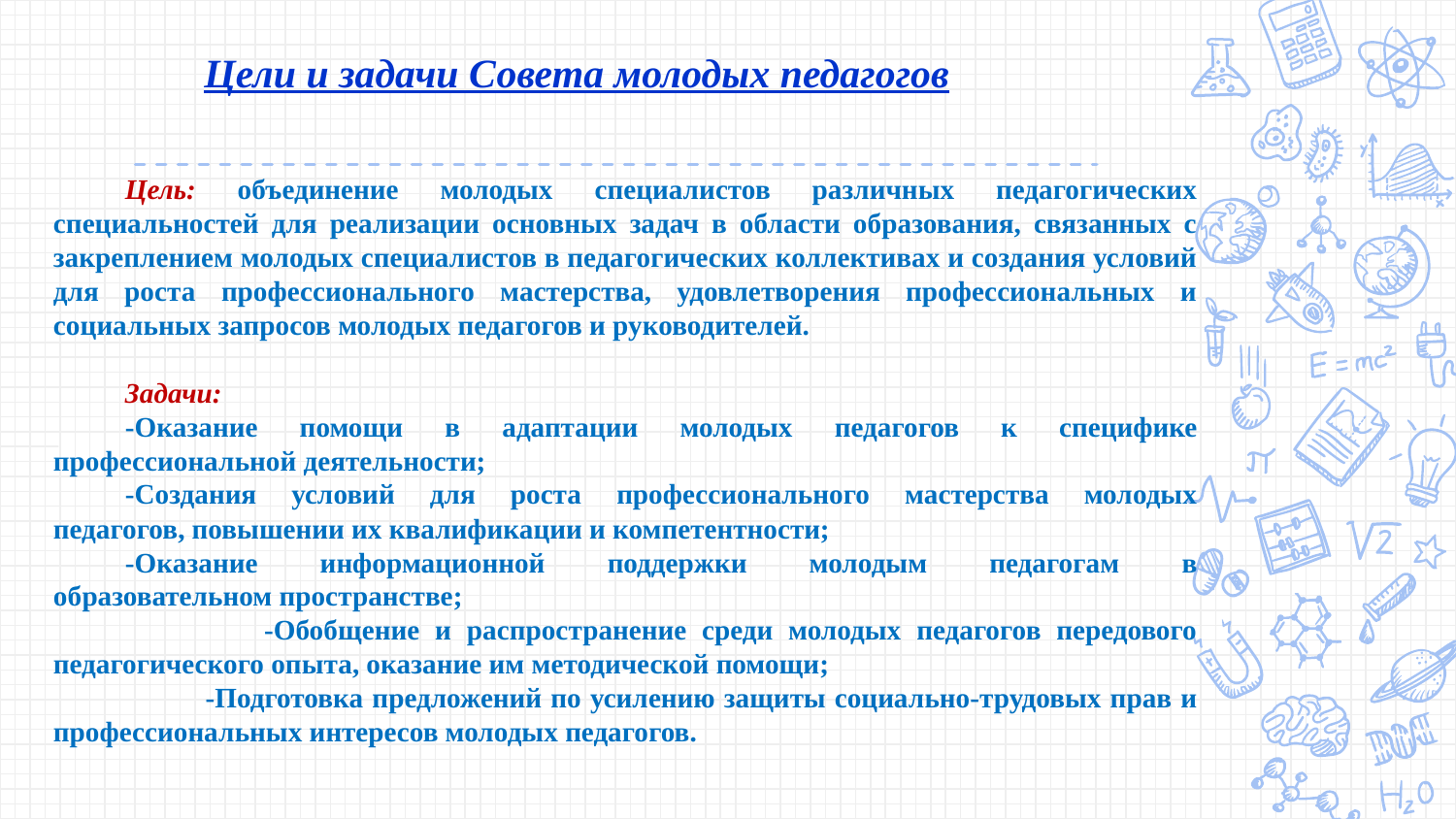

# Цели и задачи Совета молодых педагогов

Цель: объединение молодых специалистов различных педагогических специальностей для реализации основных задач в области образования, связанных с закреплением молодых специалистов в педагогических коллективах и создания условий для роста профессионального мастерства, удовлетворения профессиональных и социальных запросов молодых педагогов и руководителей.

Задачи:
-Оказание помощи в адаптации молодых педагогов к специфике
профессиональной деятельности;
-Создания условий для роста профессионального мастерства молодых
педагогов, повышении их квалификации и компетентности;
-Оказание информационной поддержки молодым педагогам в
образовательном пространстве;
         -Обобщение и распространение среди молодых педагогов передового педагогического опыта, оказание им методической помощи;
         -Подготовка предложений по усилению защиты социально-трудовых прав и профессиональных интересов молодых педагогов.